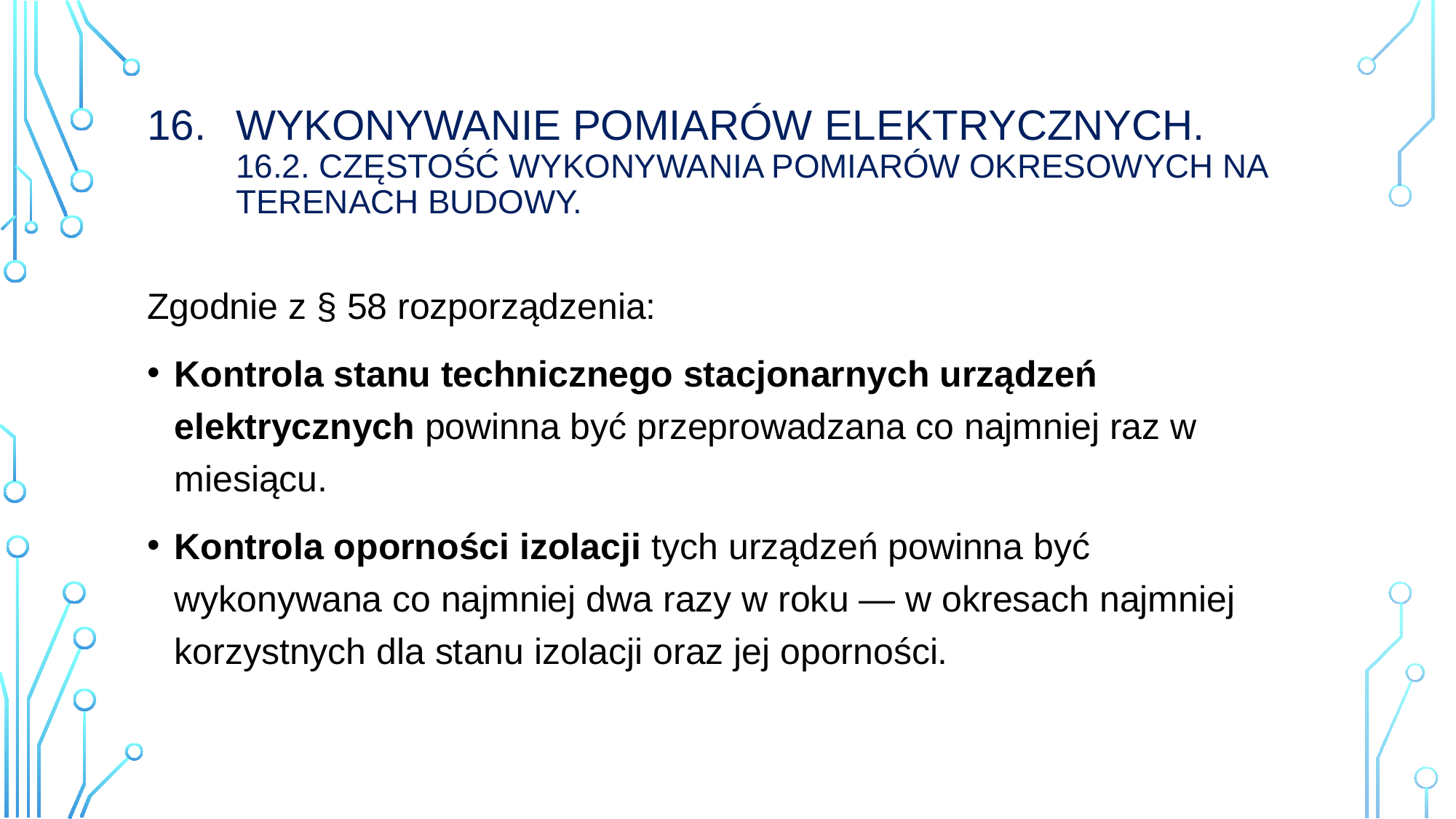

# Wykonywanie Pomiarów elektrycznych. 16.2. Częstość wykonywania pomiarów okresowych na terenach budowy.
Zgodnie z § 58 rozporządzenia:
Kontrola stanu technicznego stacjonarnych urządzeń elektrycznych powinna być przeprowadzana co najmniej raz w miesiącu.
Kontrola oporności izolacji tych urządzeń powinna być wykonywana co najmniej dwa razy w roku — w okresach najmniej korzystnych dla stanu izolacji oraz jej oporności.